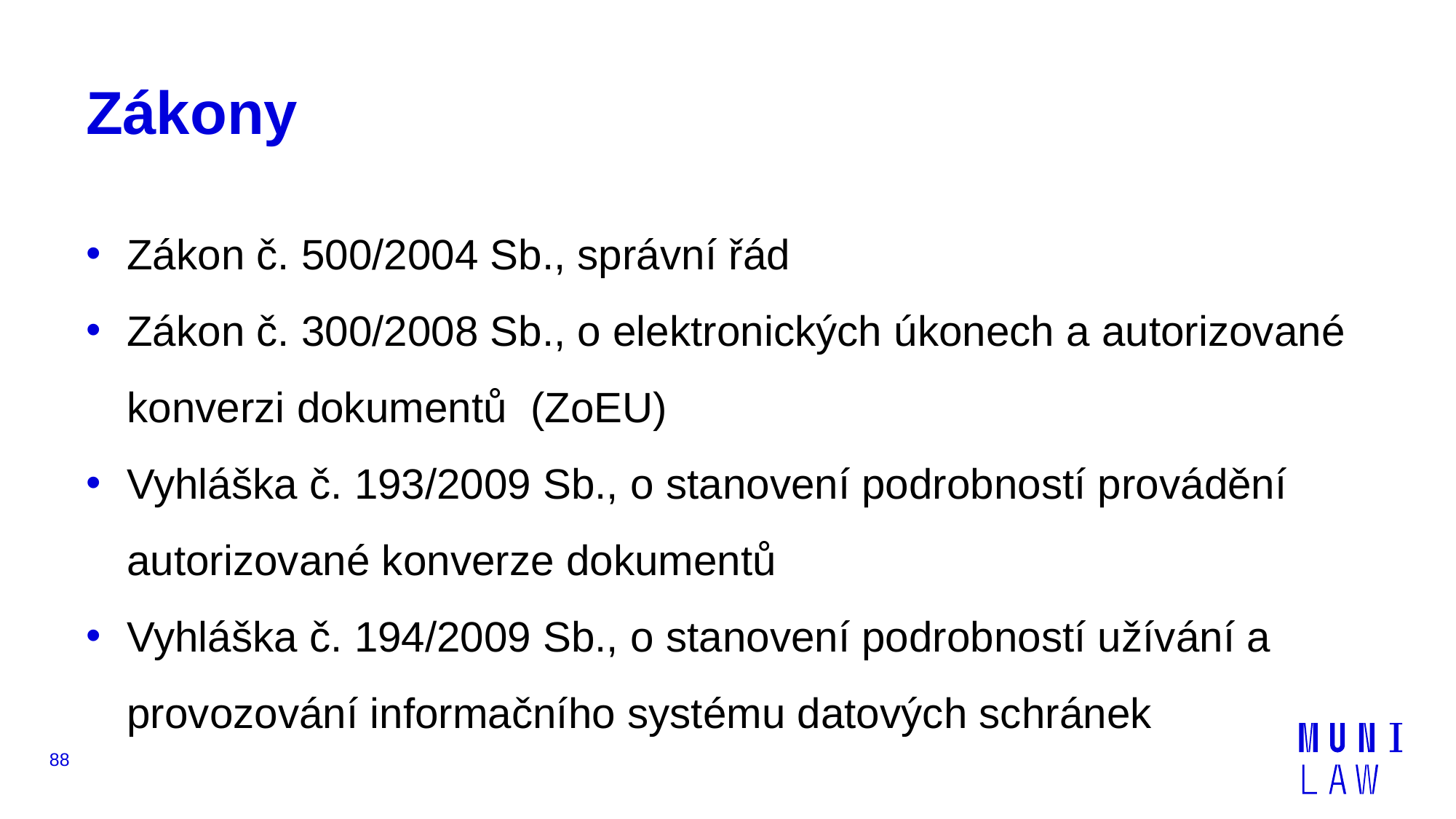

# Zákony
Zákon č. 500/2004 Sb., správní řád
Zákon č. 300/2008 Sb., o elektronických úkonech a autorizované konverzi dokumentů  (ZoEU)
Vyhláška č. 193/2009 Sb., o stanovení podrobností provádění autorizované konverze dokumentů
Vyhláška č. 194/2009 Sb., o stanovení podrobností užívání a provozování informačního systému datových schránek
88